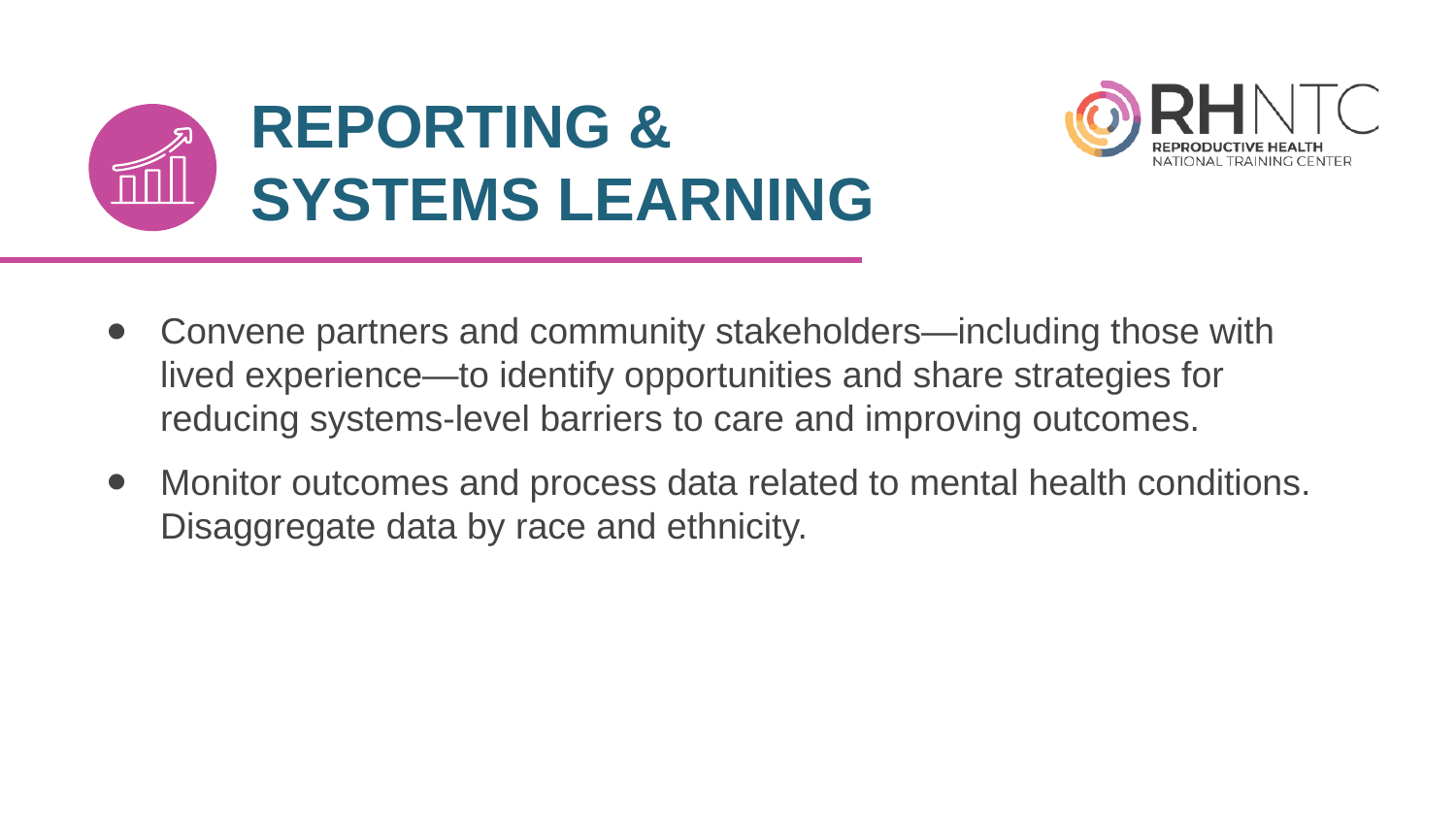

# REPORTING & SYSTEMS LEARNING
Convene partners and community stakeholders—including those with lived experience—to identify opportunities and share strategies for reducing systems-level barriers to care and improving outcomes.
Monitor outcomes and process data related to mental health conditions. Disaggregate data by race and ethnicity.